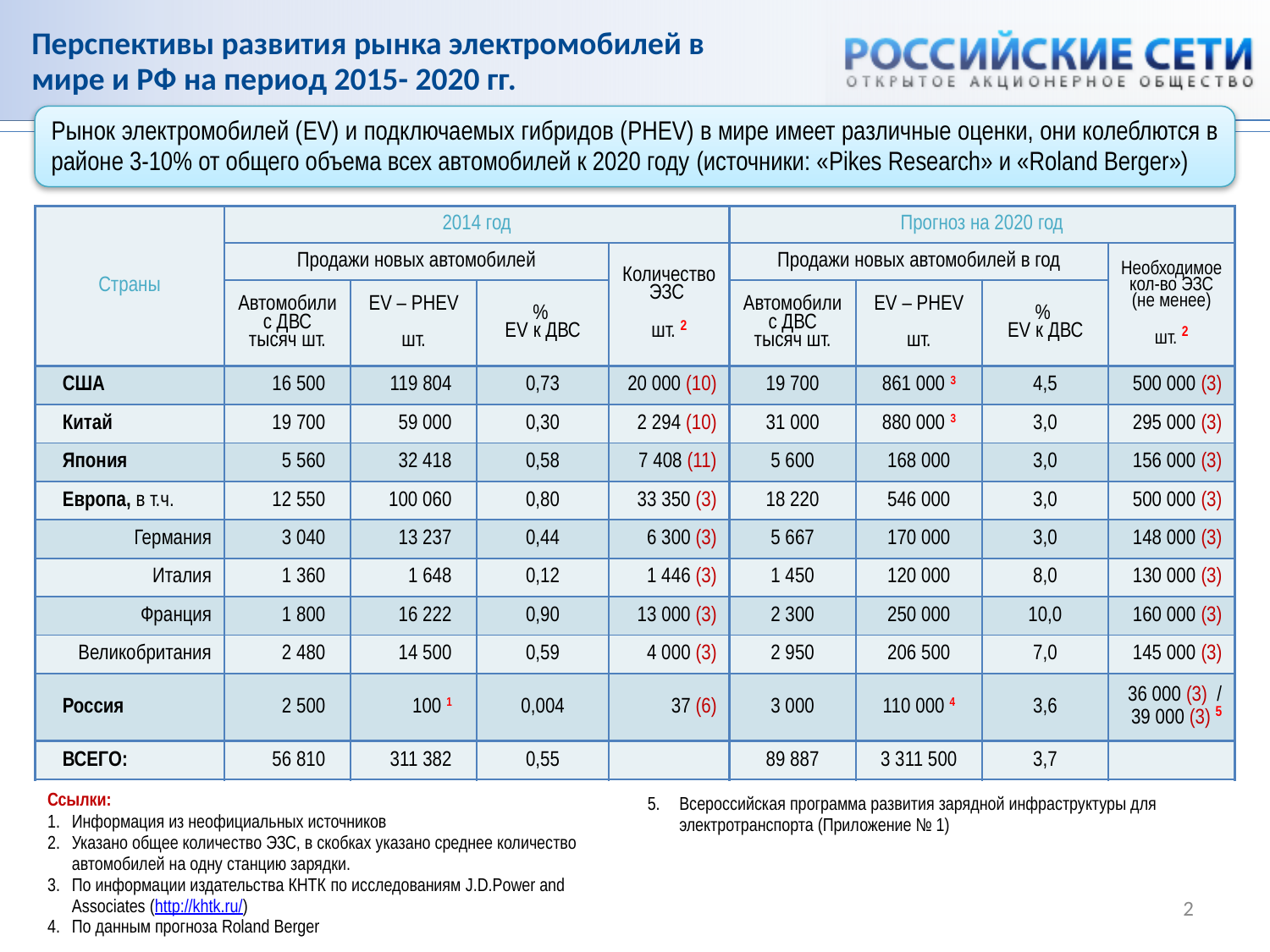

# Перспективы развития рынка электромобилей в мире и РФ на период 2015- 2020 гг.
Рынок электромобилей (EV) и подключаемых гибридов (PHEV) в мире имеет различные оценки, они колеблются в районе 3-10% от общего объема всех автомобилей к 2020 году (источники: «Pikes Research» и «Roland Berger»)
| Страны | 2014 год |  |  |  | Прогноз на 2020 год |  |  |  |
| --- | --- | --- | --- | --- | --- | --- | --- | --- |
|  | Продажи новых автомобилей |  |  | Количество ЭЗС шт. 2 | Продажи новых автомобилей в год |  |  | Необходимое кол-во ЭЗС (не менее) шт. 2 |
|  | Автомобили с ДВС тысяч шт. | EV – PHEV шт. | % EV к ДВС |  | Автомобили с ДВС тысяч шт. | EV – PHEV шт. | % EV к ДВС |  |
| США | 16 500 | 119 804 | 0,73 | 20 000 (10) | 19 700 | 861 000 3 | 4,5 | 500 000 (3) |
| Китай | 19 700 | 59 000 | 0,30 | 2 294 (10) | 31 000 | 880 000 3 | 3,0 | 295 000 (3) |
| Япония | 5 560 | 32 418 | 0,58 | 7 408 (11) | 5 600 | 168 000 | 3,0 | 156 000 (3) |
| Европа, в т.ч. | 12 550 | 100 060 | 0,80 | 33 350 (3) | 18 220 | 546 000 | 3,0 | 500 000 (3) |
| Германия | 3 040 | 13 237 | 0,44 | 6 300 (3) | 5 667 | 170 000 | 3,0 | 148 000 (3) |
| Италия | 1 360 | 1 648 | 0,12 | 1 446 (3) | 1 450 | 120 000 | 8,0 | 130 000 (3) |
| Франция | 1 800 | 16 222 | 0,90 | 13 000 (3) | 2 300 | 250 000 | 10,0 | 160 000 (3) |
| Великобритания | 2 480 | 14 500 | 0,59 | 4 000 (3) | 2 950 | 206 500 | 7,0 | 145 000 (3) |
| Россия | 2 500 | 100 1 | 0,004 | 37 (6) | 3 000 | 110 000 4 | 3,6 | 36 000 (3) / 39 000 (3) 5 |
| ВСЕГО: | 56 810 | 311 382 | 0,55 |  | 89 887 | 3 311 500 | 3,7 |  |
Ссылки:
Всероссийская программа развития зарядной инфраструктуры для электротранспорта (Приложение № 1)
Информация из неофициальных источников
Указано общее количество ЭЗС, в скобках указано среднее количество автомобилей на одну станцию зарядки.
По информации издательства КНТК по исследованиям J.D.Power and Associates (http://khtk.ru/)
По данным прогноза Roland Berger
2